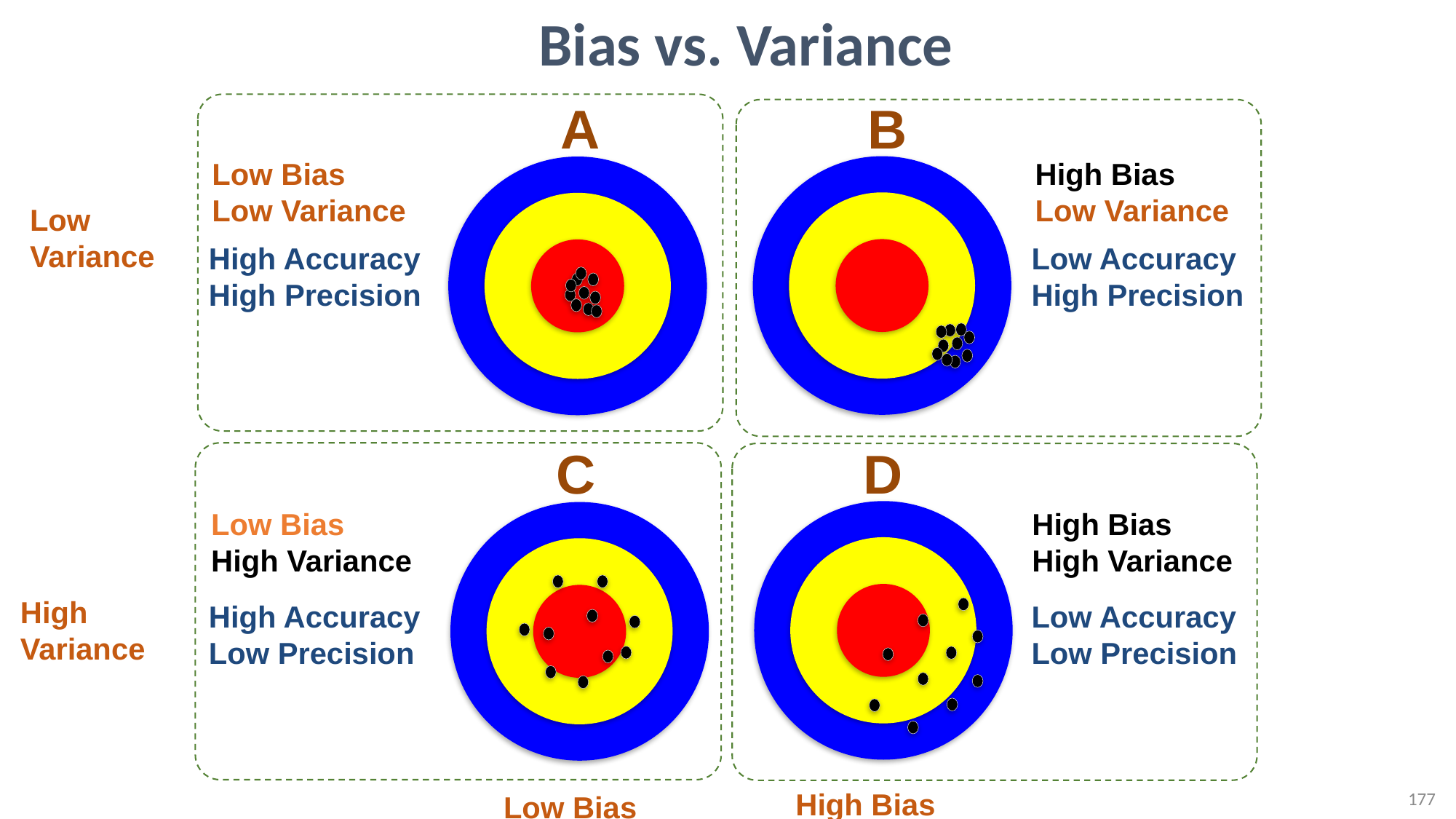

# Bias vs. Variance
A
B

Low Bias
Low Variance
High Bias
Low Variance

Low
Variance
High Accuracy
High Precision
Low Accuracy
High Precision

C
D

Low Bias
High Variance
High Bias
High Variance

High
Variance
High Accuracy
Low Precision
Low Accuracy
Low Precision

High Bias
Low Bias
177